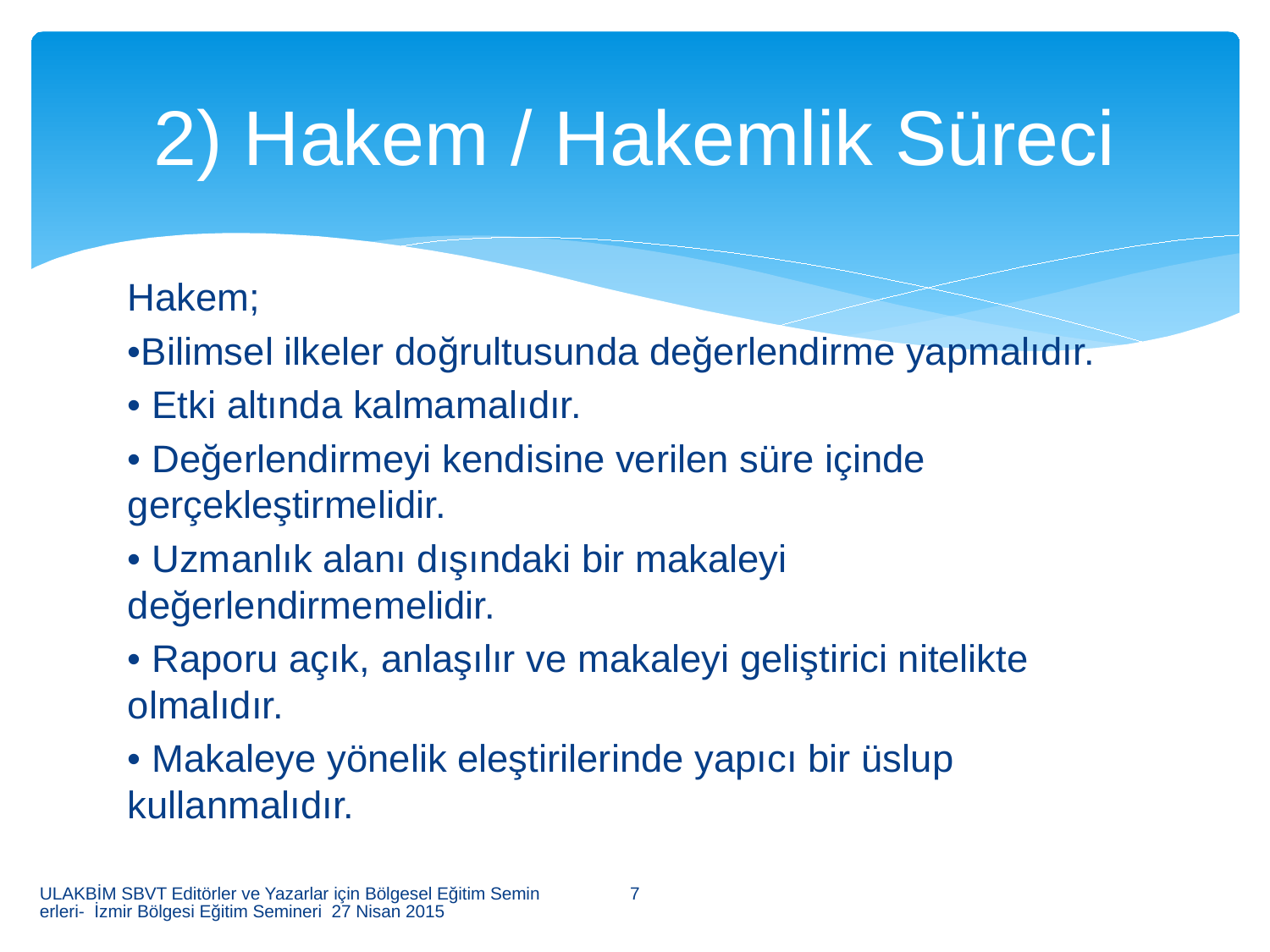

# 2) Hakem / Hakemlik Süreci
Hakem;
•Bilimsel ilkeler doğrultusunda değerlendirme yapmalıdır.
• Etki altında kalmamalıdır.
• Değerlendirmeyi kendisine verilen süre içinde gerçekleştirmelidir.
• Uzmanlık alanı dışındaki bir makaleyi değerlendirmemelidir.
• Raporu açık, anlaşılır ve makaleyi geliştirici nitelikte olmalıdır.
• Makaleye yönelik eleştirilerinde yapıcı bir üslup kullanmalıdır.
7
ULAKBİM SBVT Editörler ve Yazarlar için Bölgesel Eğitim Seminerleri-  İzmir Bölgesi Eğitim Semineri  27 Nisan 2015